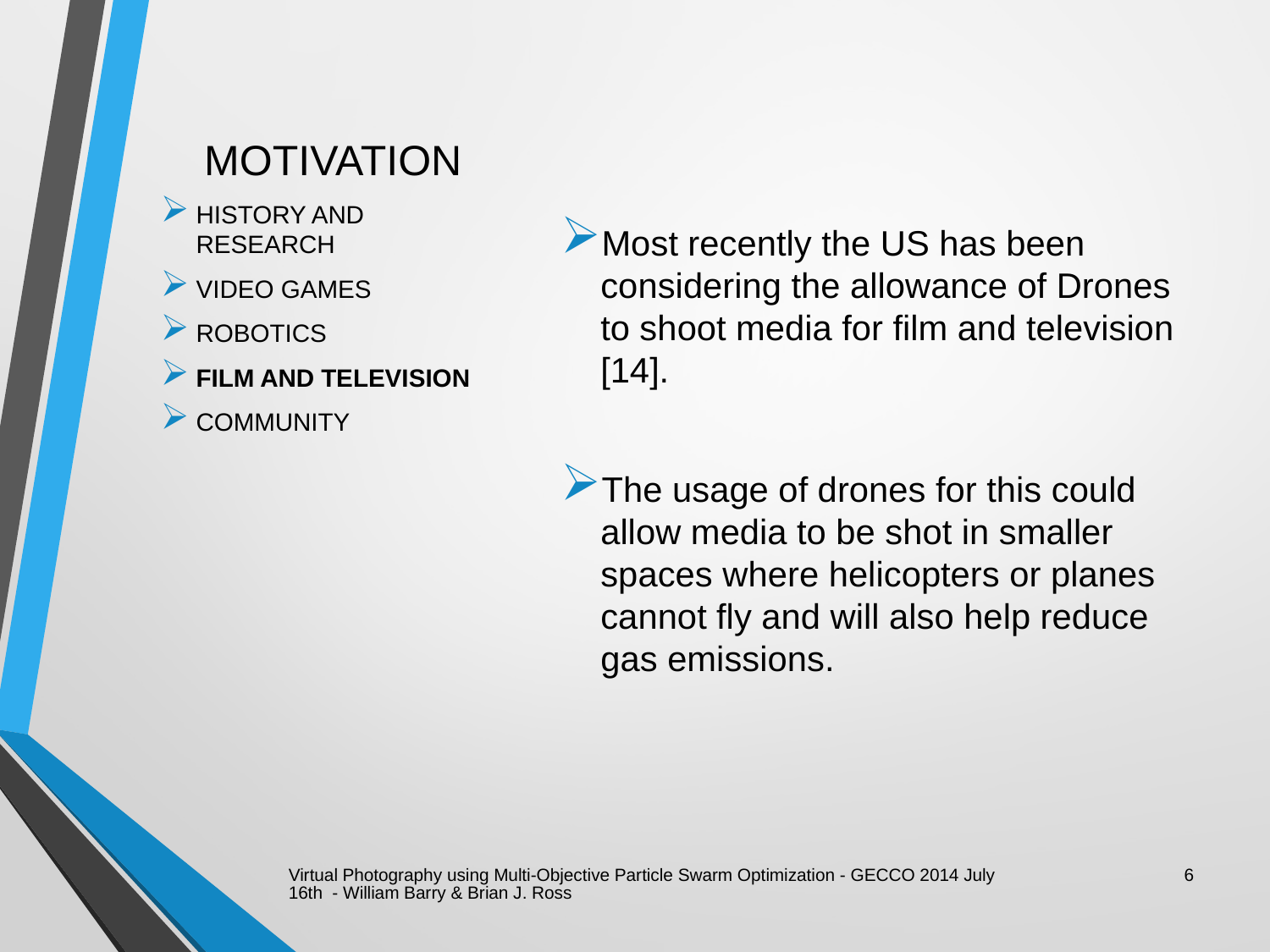

# Motivation
Most recently the US has been considering the allowance of Drones to shoot media for film and television [14].

The usage of drones for this could allow media to be shot in smaller spaces where helicopters or planes cannot fly and will also help reduce gas emissions.
History and Research
Video Games
Robotics
Film and Television
Community
Virtual Photography using Multi-Objective Particle Swarm Optimization - GECCO 2014 July 16th  - William Barry & Brian J. Ross
6